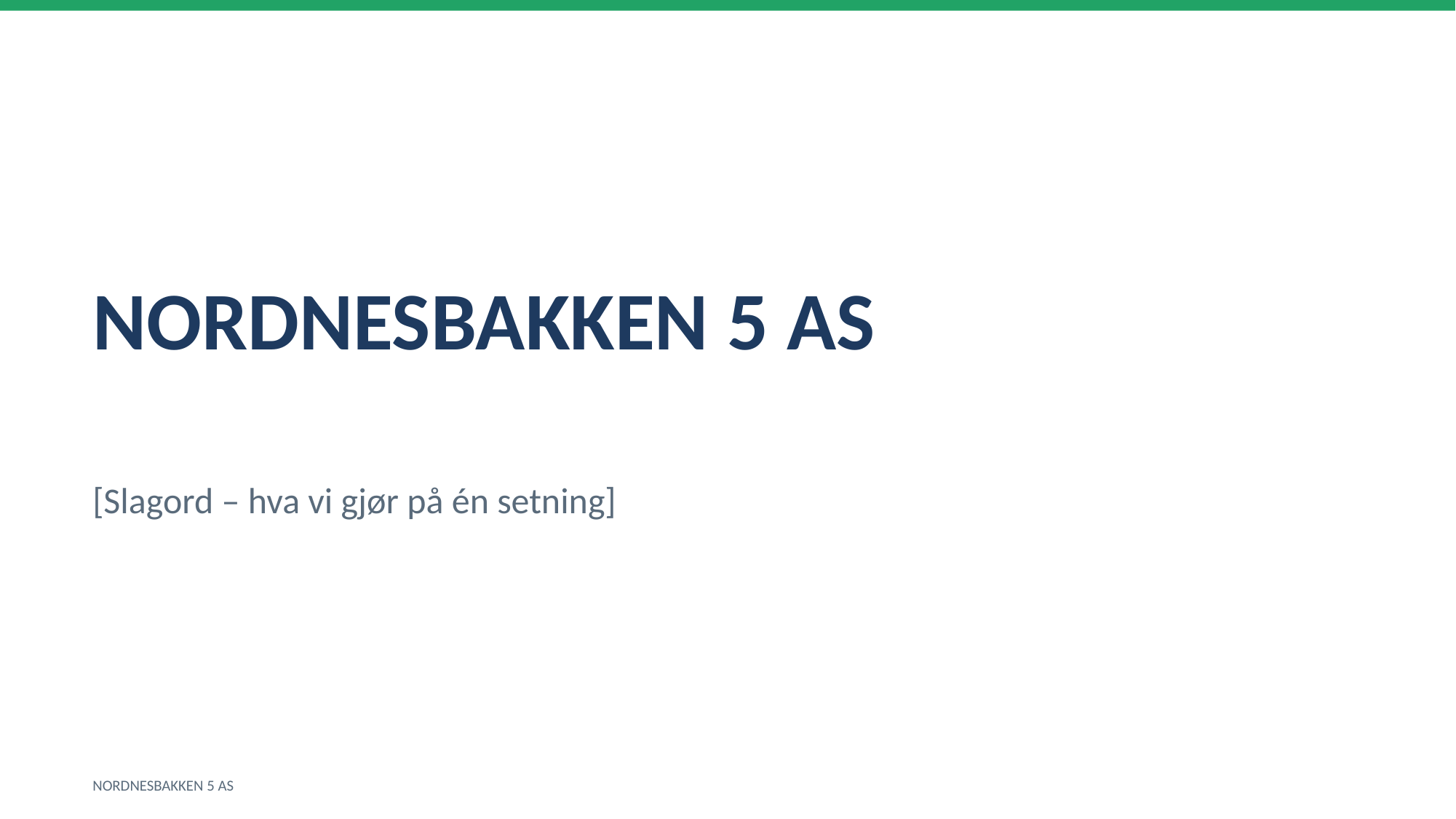

NORDNESBAKKEN 5 AS
[Slagord – hva vi gjør på én setning]
NORDNESBAKKEN 5 AS